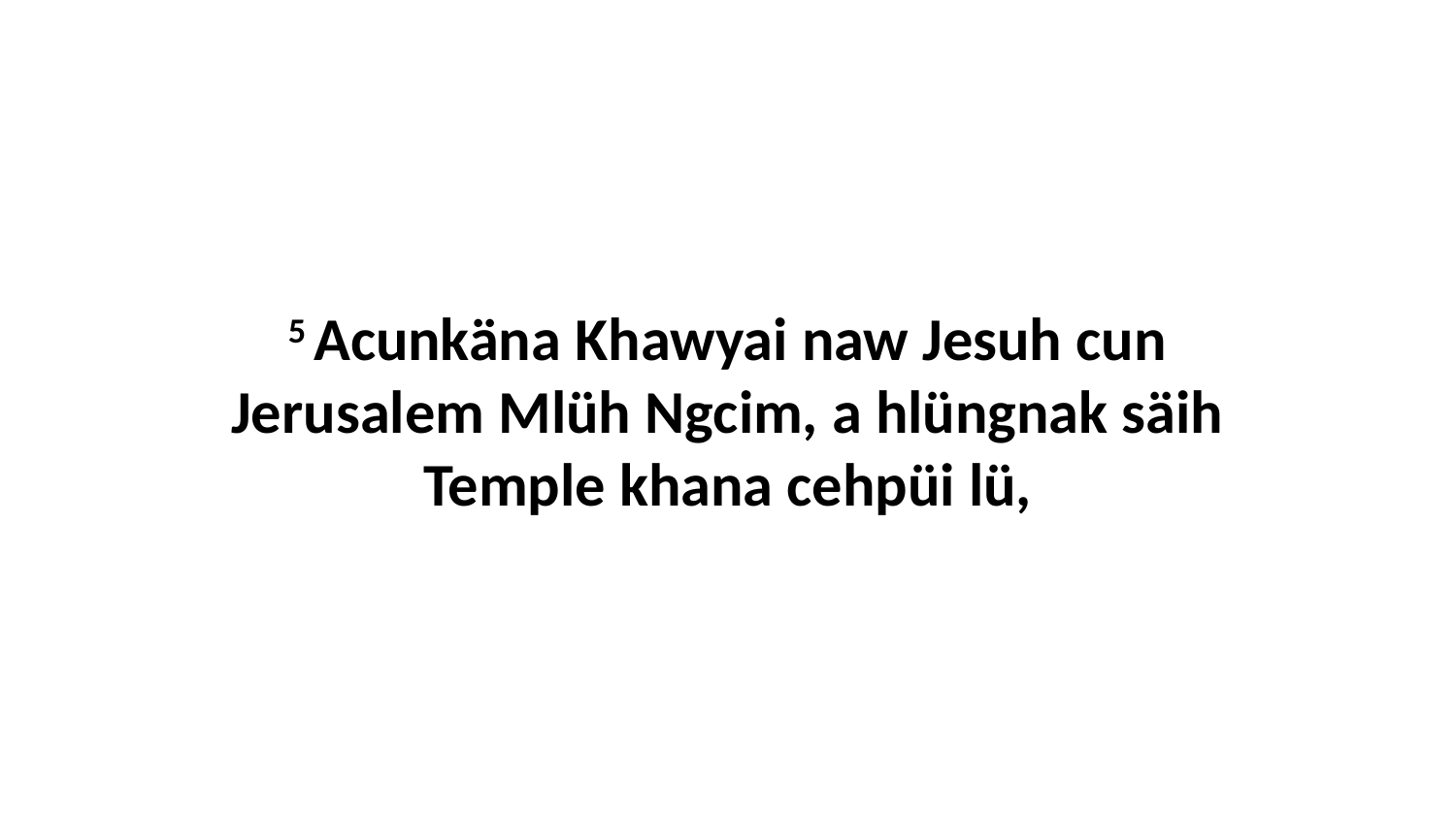

5 Acunkäna Khawyai naw Jesuh cun Jerusalem Mlüh Ngcim, a hlüngnak säih Temple khana cehpüi lü,